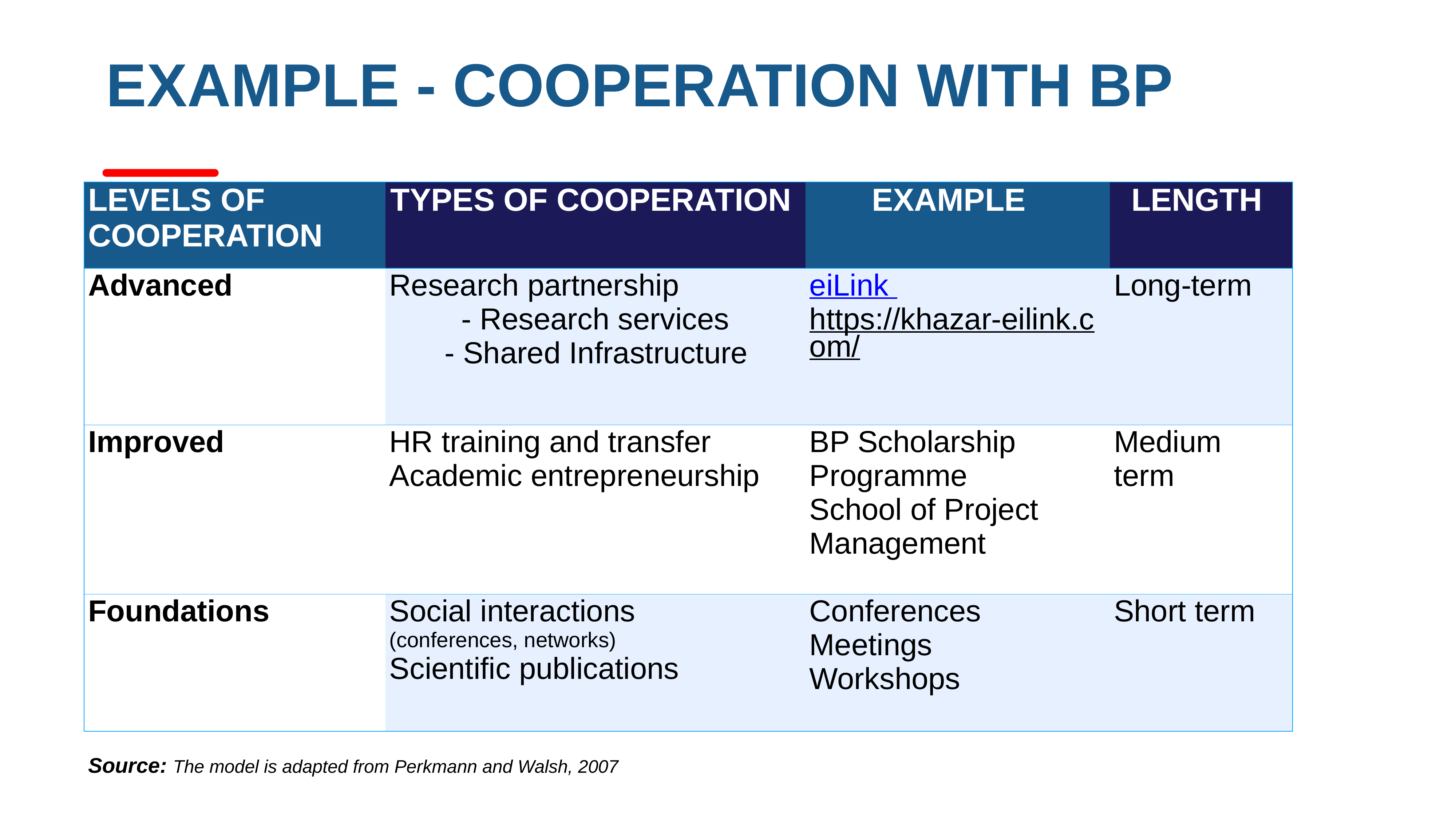

# EXAMPLE - COOPERATION WITH BP
| LEVELS OF COOPERATION | TYPES OF COOPERATION | EXAMPLE | LENGTH |
| --- | --- | --- | --- |
| Advanced | Research partnership - Research services - Shared Infrastructure | eiLink https://khazar-eilink.com/ | Long-term |
| Improved | HR training and transfer Academic entrepreneurship | BP Scholarship Programme School of Project Management | Medium term |
| Foundations | Social interactions (conferences, networks) Scientific publications | Conferences Meetings Workshops | Short term |
Source: The model is adapted from Perkmann and Walsh, 2007